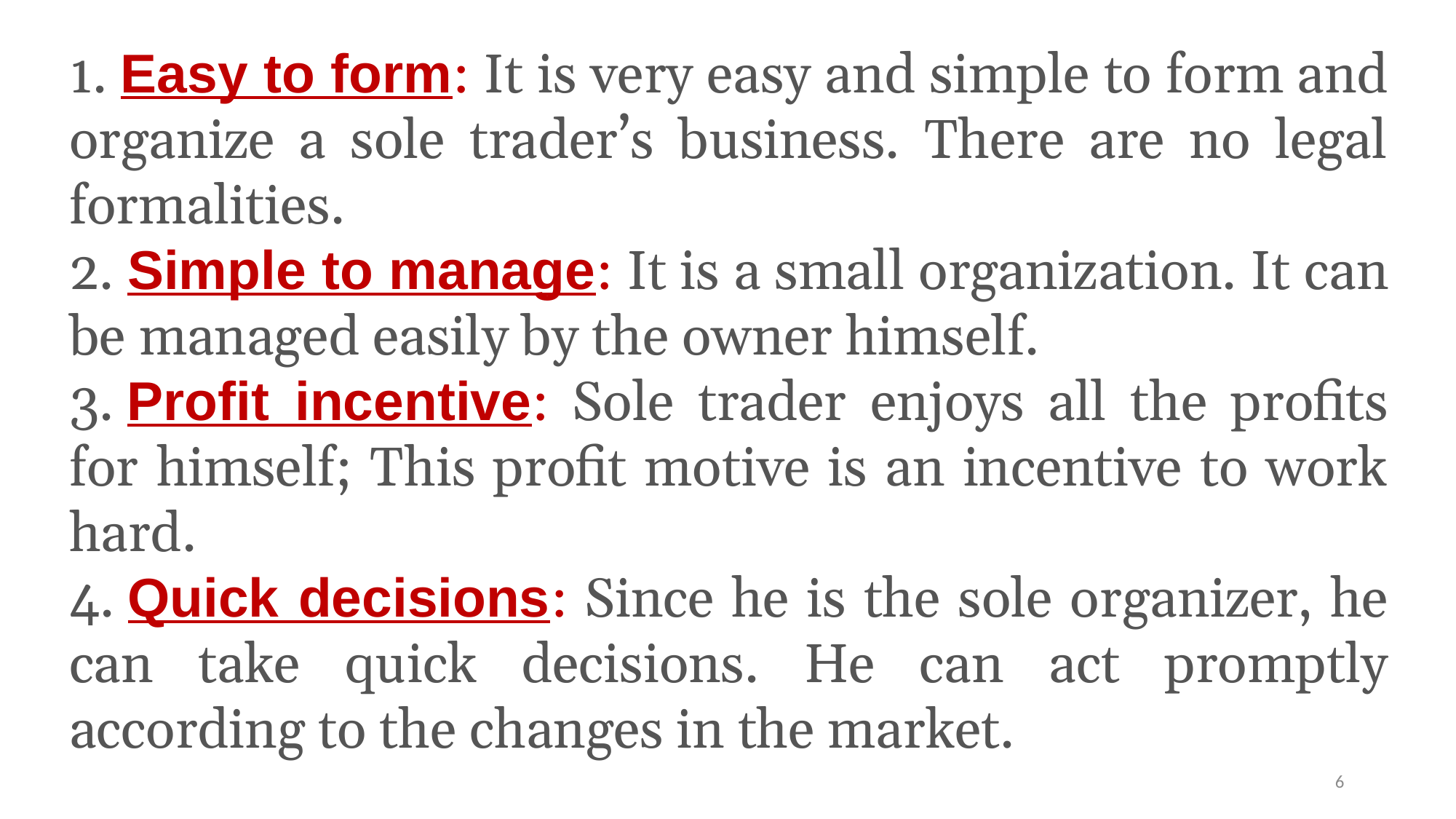

1. Easy to form: It is very easy and simple to form and organize a sole trader’s business. There are no legal formalities.
2. Simple to manage: It is a small organization. It can be managed easily by the owner himself.
3. Profit incentive: Sole trader enjoys all the profits for himself; This profit motive is an incentive to work hard.
4. Quick decisions: Since he is the sole organizer, he can take quick decisions. He can act promptly according to the changes in the market.
6